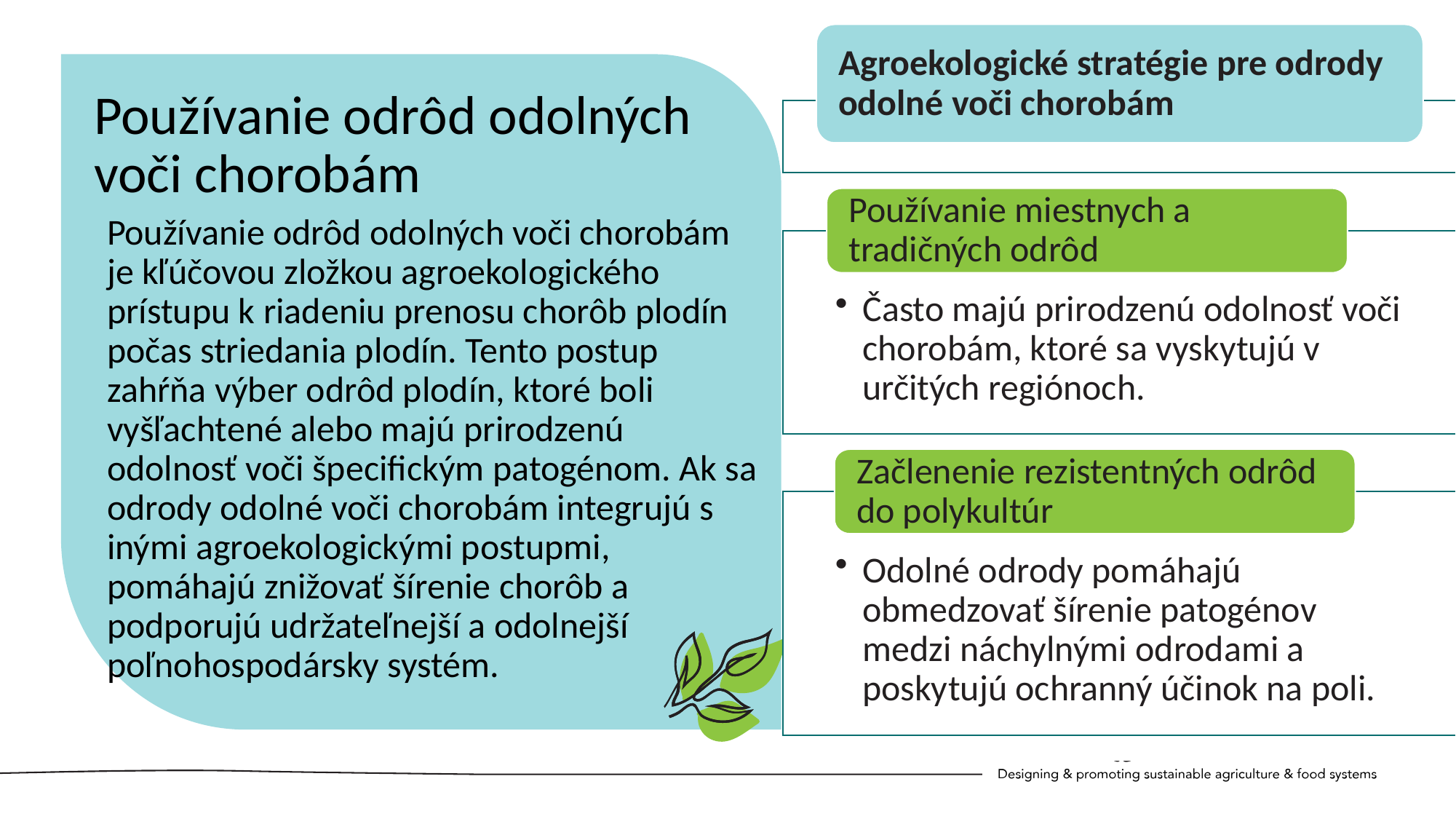

Agroekologické stratégie pre odrody odolné voči chorobám

Používanie miestnych a tradičných odrôd
Často majú prirodzenú odolnosť voči chorobám, ktoré sa vyskytujú v určitých regiónoch.
Začlenenie rezistentných odrôd do polykultúr
Odolné odrody pomáhajú obmedzovať šírenie patogénov medzi náchylnými odrodami a poskytujú ochranný účinok na poli.
Používanie odrôd odolných voči chorobám
Používanie odrôd odolných voči chorobám je kľúčovou zložkou agroekologického prístupu k riadeniu prenosu chorôb plodín počas striedania plodín. Tento postup zahŕňa výber odrôd plodín, ktoré boli vyšľachtené alebo majú prirodzenú odolnosť voči špecifickým patogénom. Ak sa odrody odolné voči chorobám integrujú s inými agroekologickými postupmi, pomáhajú znižovať šírenie chorôb a podporujú udržateľnejší a odolnejší poľnohospodársky systém.